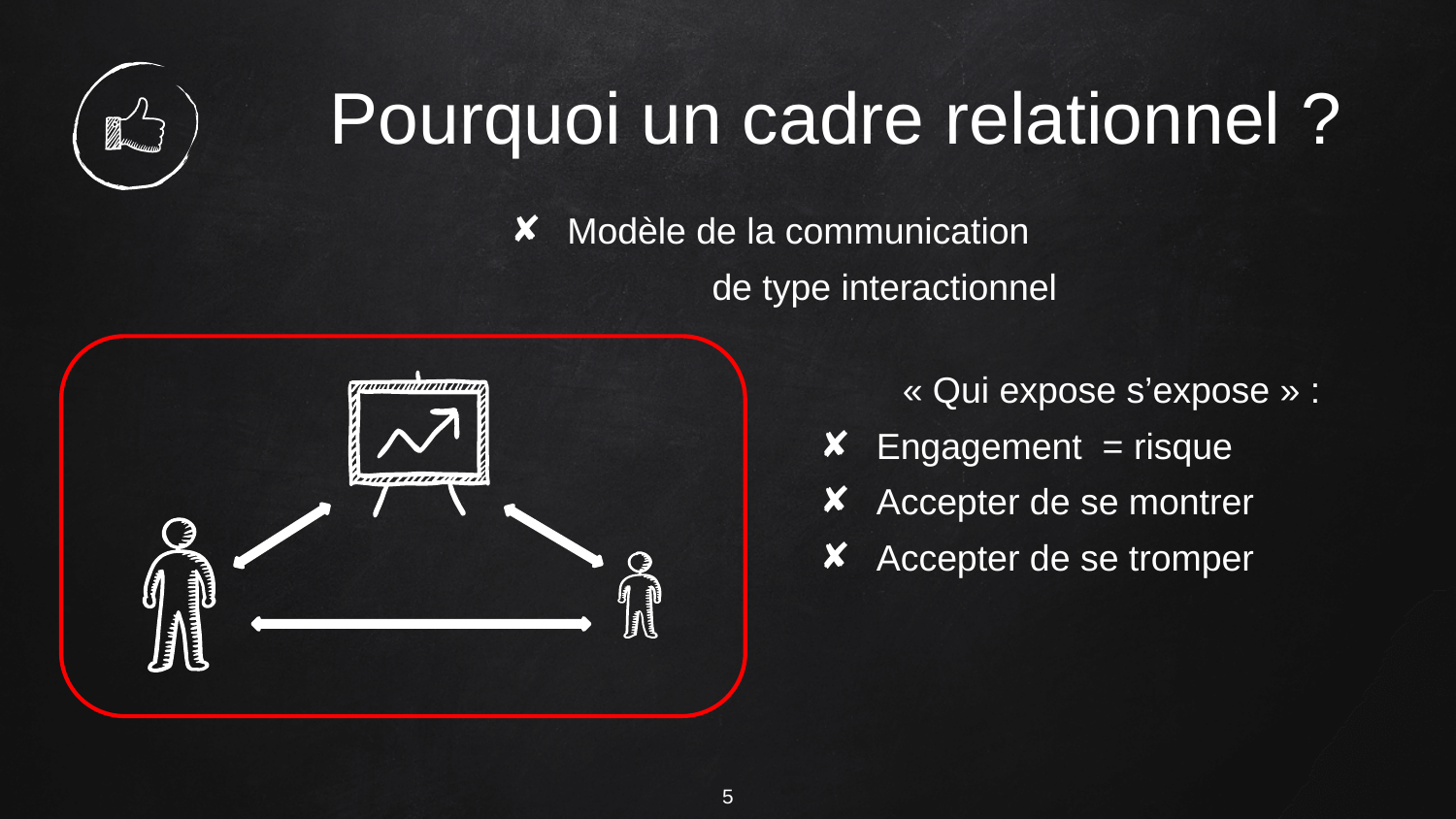

# Pourquoi un cadre relationnel ?

Modèle de la communication
 de type interactionnel

« Qui expose s’expose » :
Engagement  = risque
Accepter de se montrer
Accepter de se tromper

5